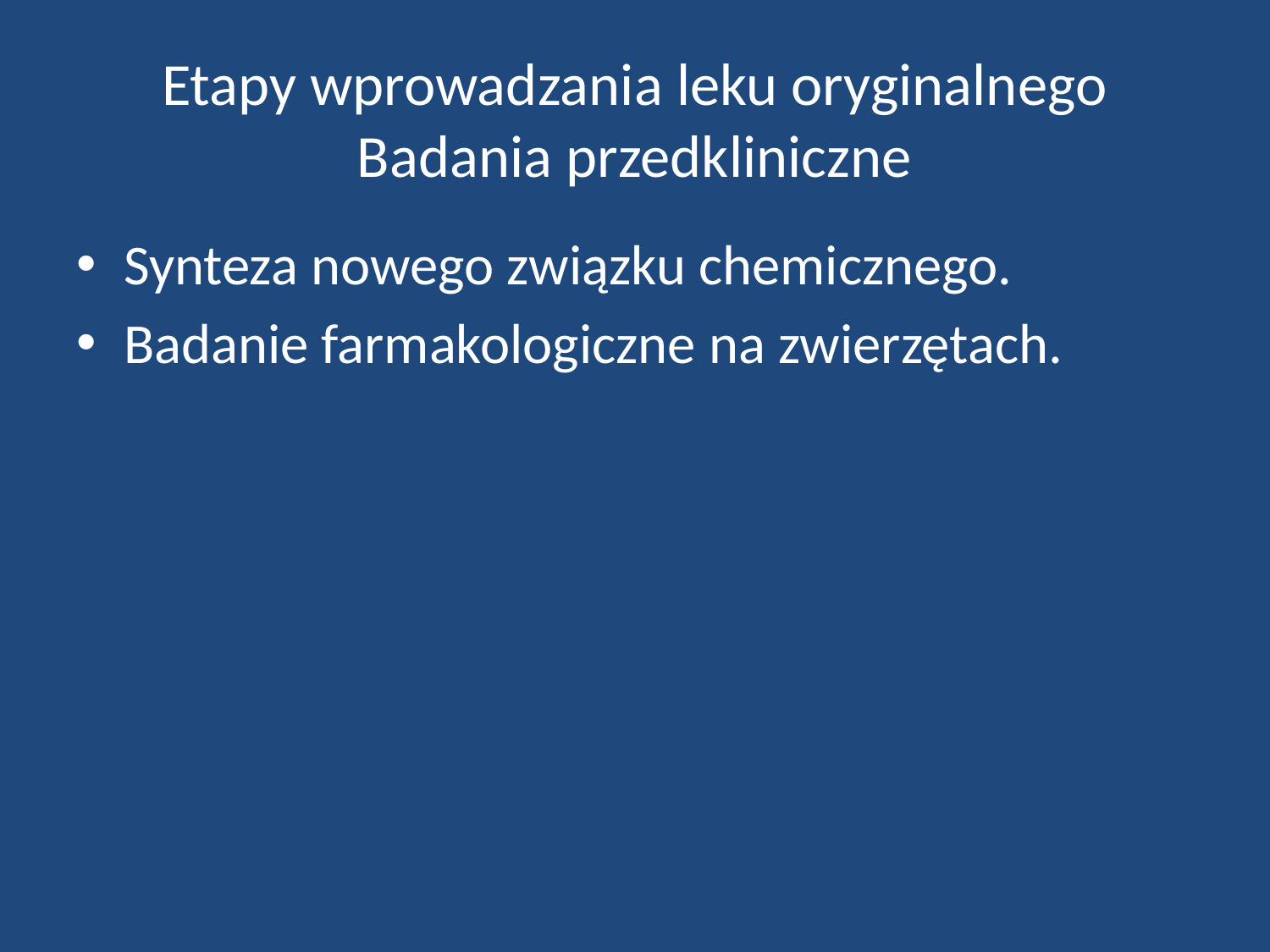

# Etapy wprowadzania leku oryginalnego Badania przedkliniczne
Synteza nowego związku chemicznego.
Badanie farmakologiczne na zwierzętach.